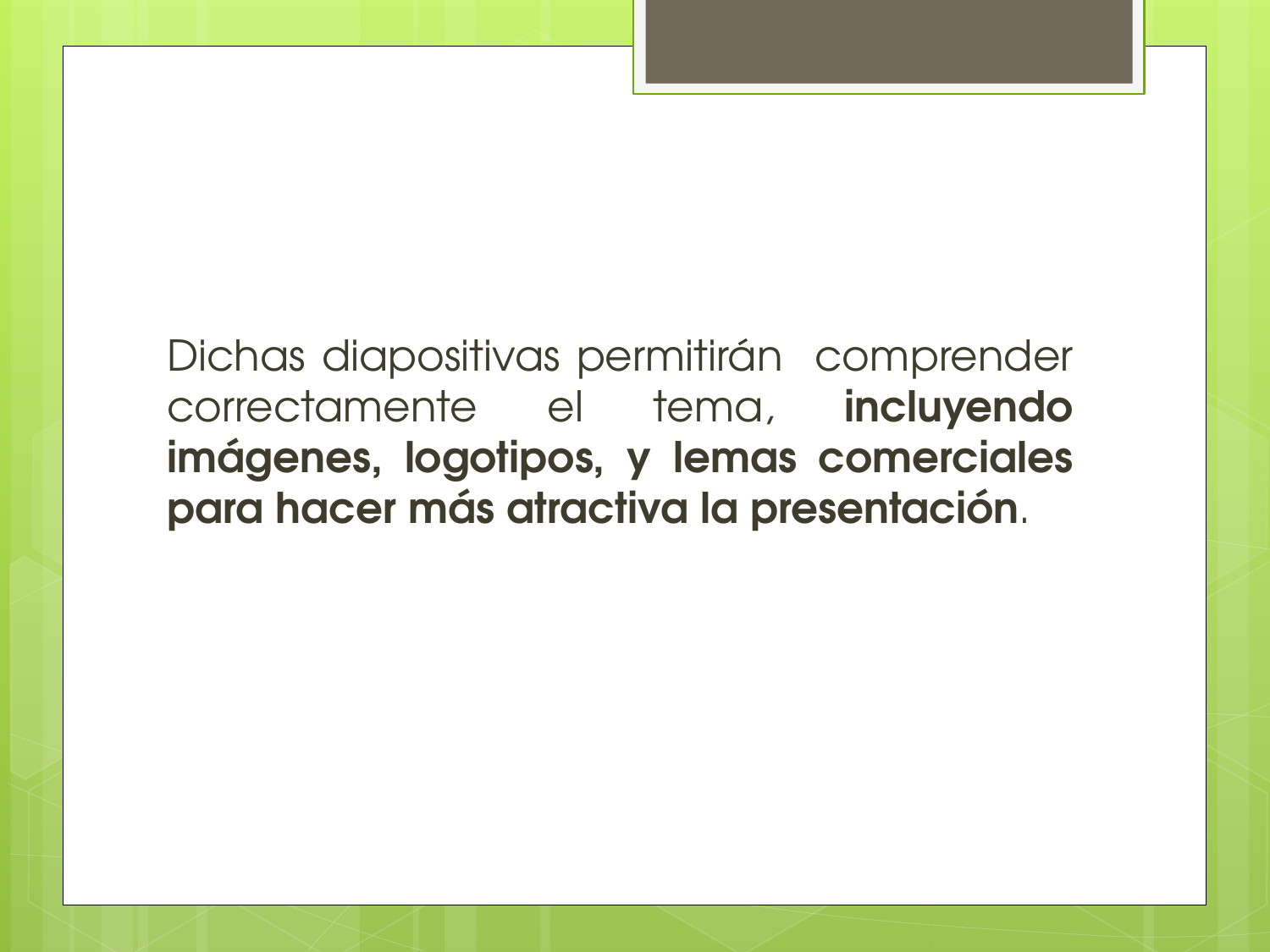

Dichas diapositivas permitirán  comprender correctamente el tema, incluyendo imágenes, logotipos, y lemas comerciales para hacer más atractiva la presentación.